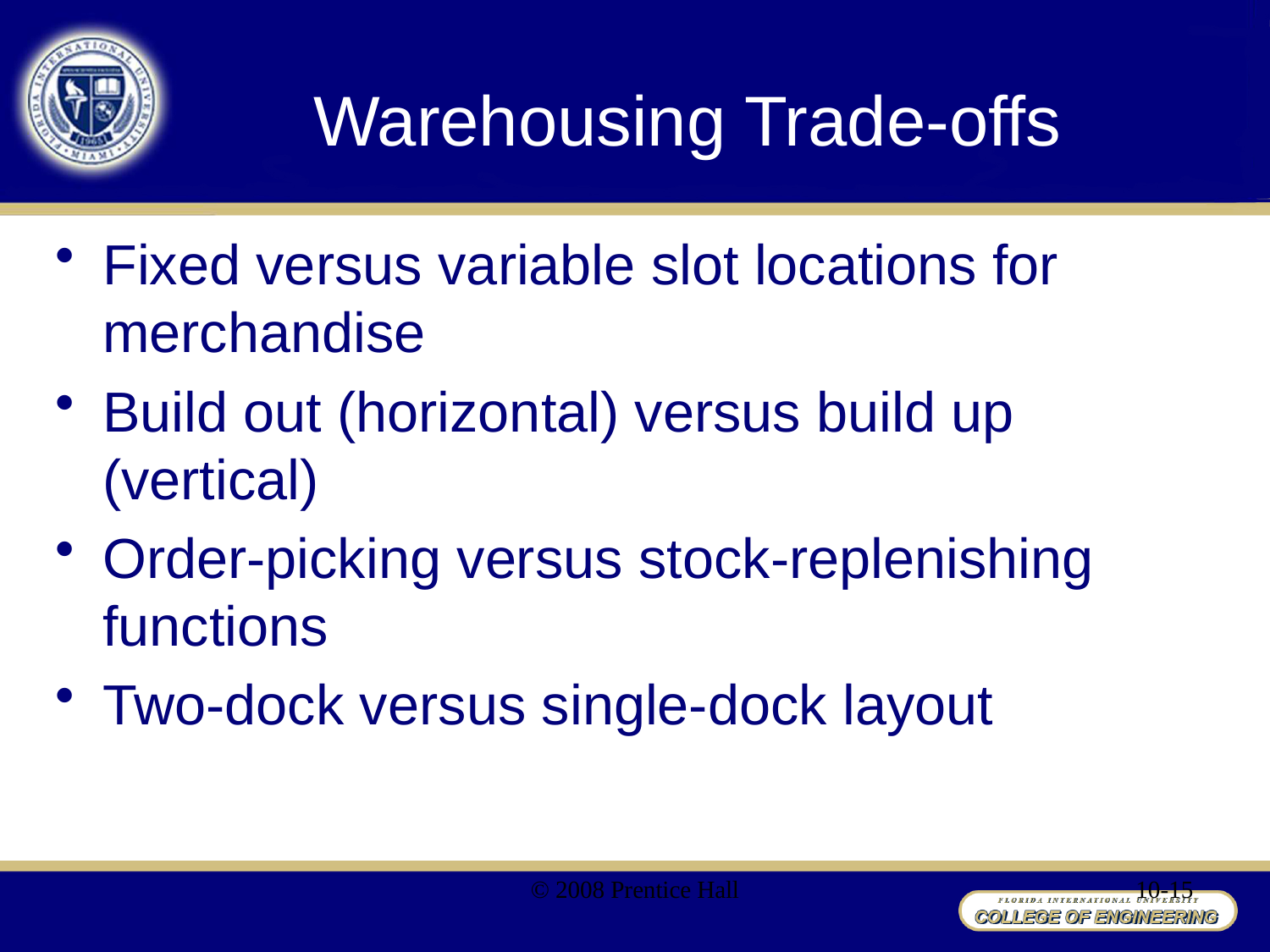

# Warehousing Trade-offs
Fixed versus variable slot locations for merchandise
Build out (horizontal) versus build up (vertical)
Order-picking versus stock-replenishing functions
Two-dock versus single-dock layout
© 2008 Prentice Hall
10-15